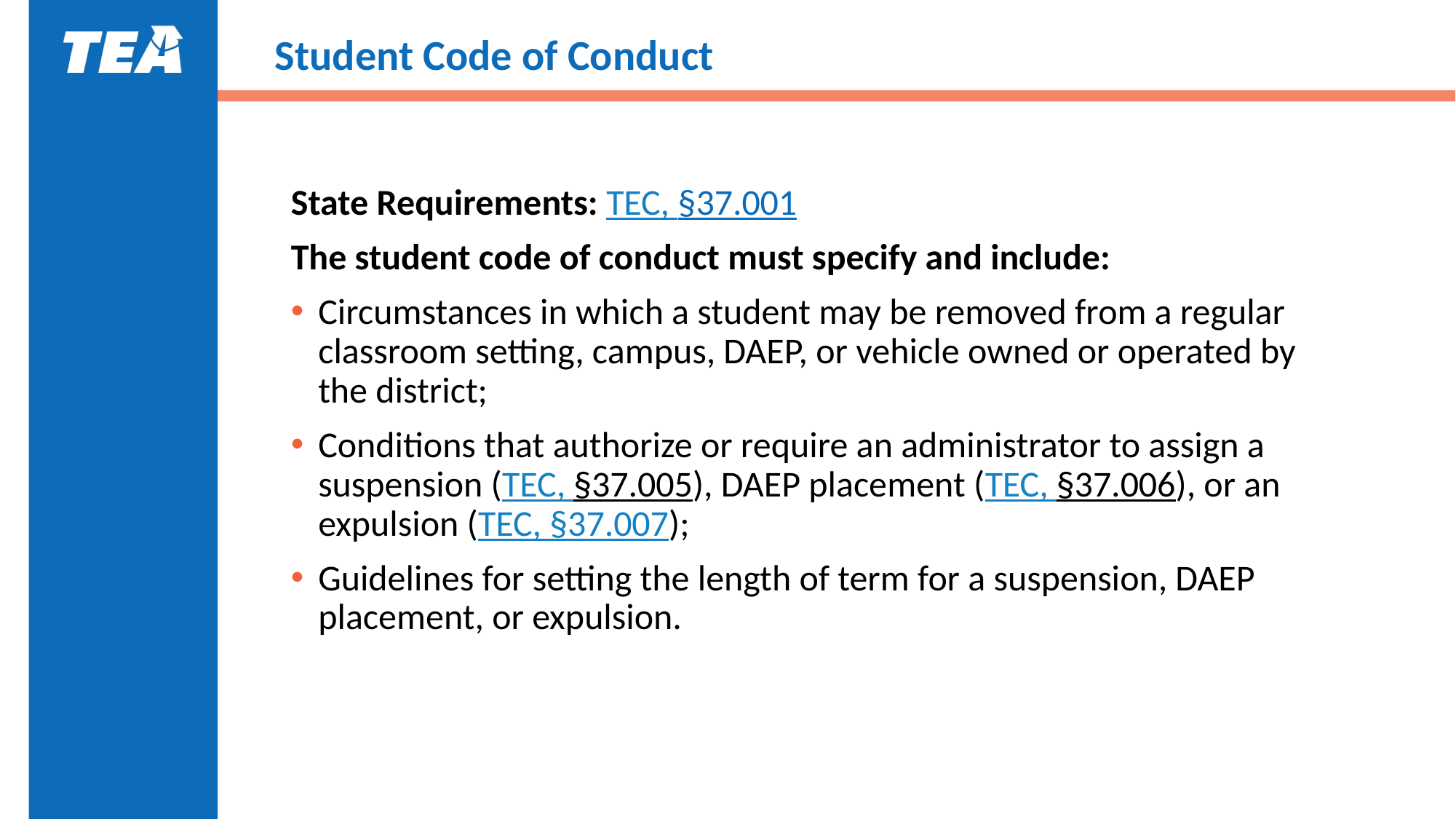

# Student Code of Conduct
State Requirements: TEC, §37.001
The student code of conduct must specify and include:
Circumstances in which a student may be removed from a regular classroom setting, campus, DAEP, or vehicle owned or operated by the district;
Conditions that authorize or require an administrator to assign a suspension (TEC, §37.005), DAEP placement (TEC, §37.006), or an expulsion (TEC, §37.007);
Guidelines for setting the length of term for a suspension, DAEP placement, or expulsion.